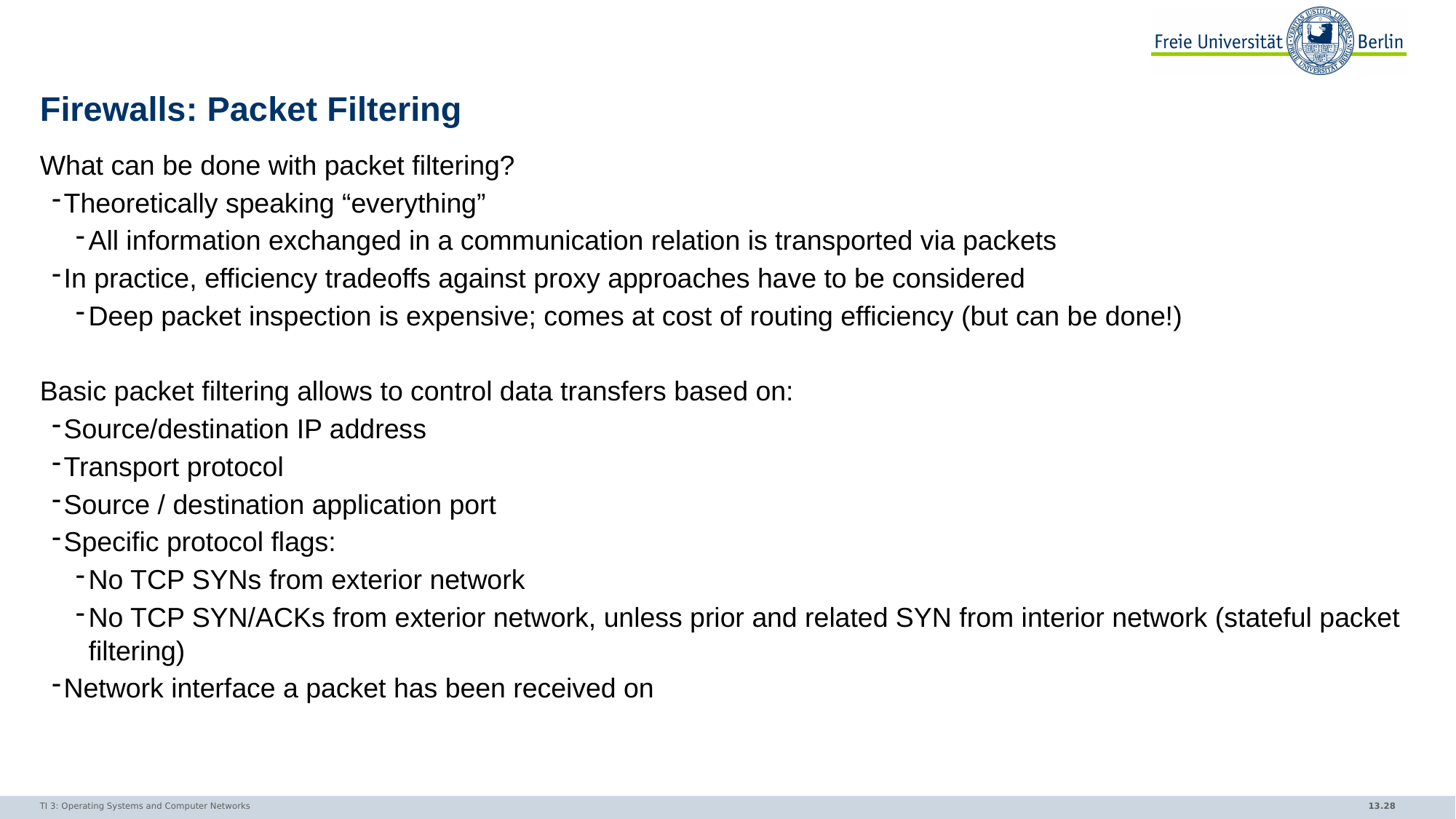

# Firewalls: Packet Filtering
What can be done with packet filtering?
Theoretically speaking “everything”
All information exchanged in a communication relation is transported via packets
In practice, efficiency tradeoffs against proxy approaches have to be considered
Deep packet inspection is expensive; comes at cost of routing efficiency (but can be done!)

Basic packet filtering allows to control data transfers based on:
Source/destination IP address
Transport protocol
Source / destination application port
Specific protocol flags:
No TCP SYNs from exterior network
No TCP SYN/ACKs from exterior network, unless prior and related SYN from interior network (stateful packet filtering)
Network interface a packet has been received on
TI 3: Operating Systems and Computer Networks